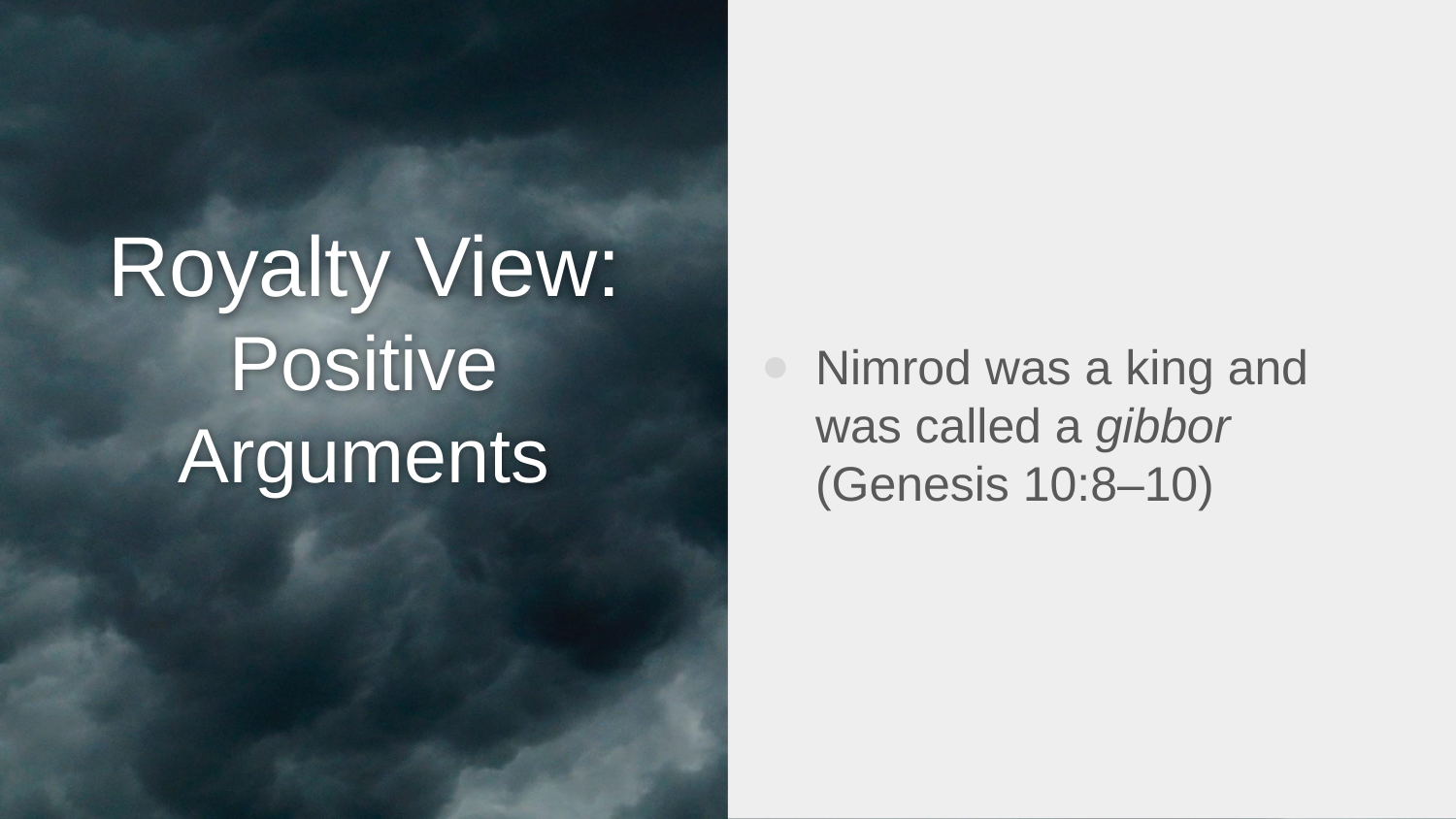

Nimrod was a king and was called a gibbor
(Genesis 10:8–10)
# Royalty View: Positive Arguments